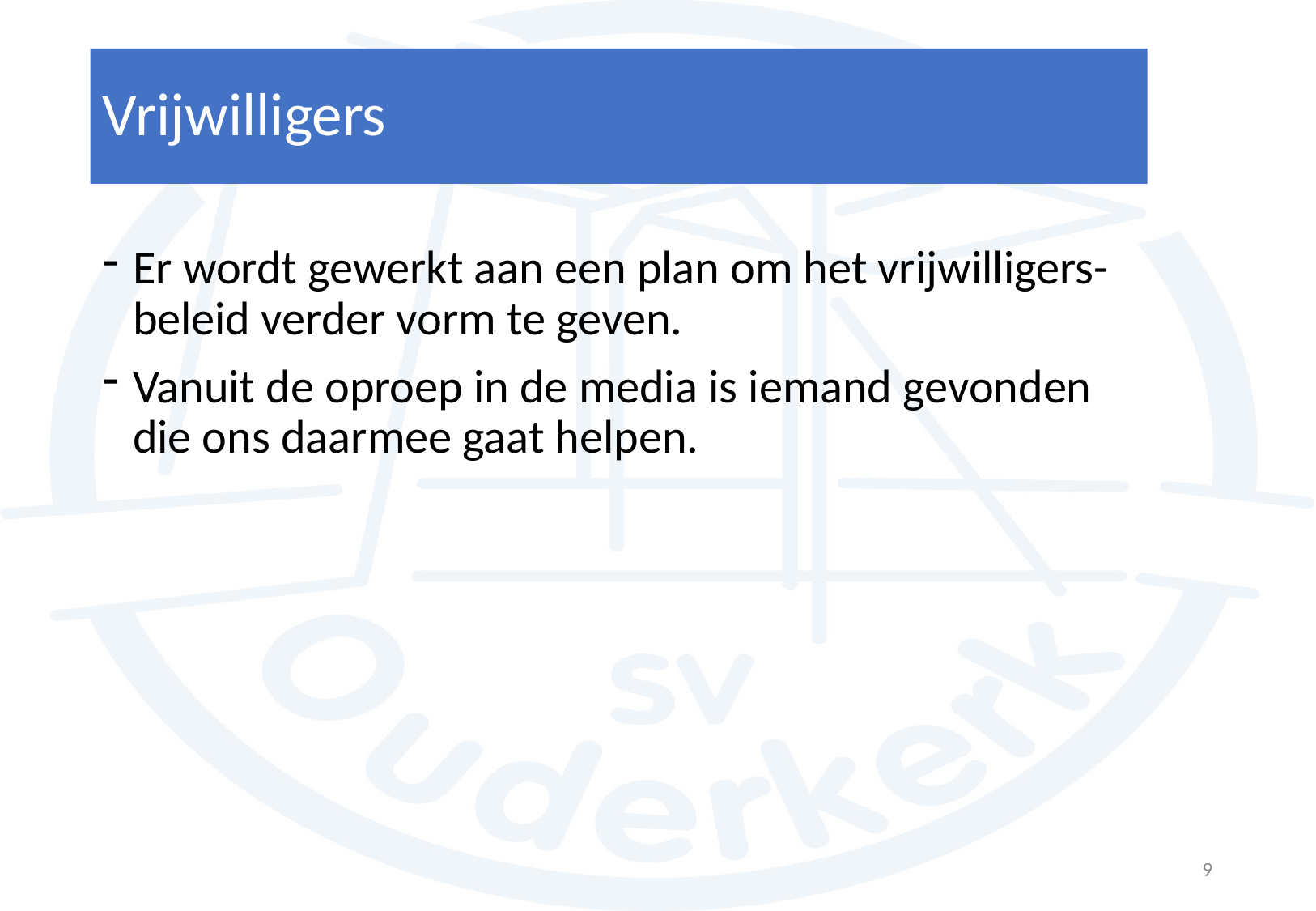

# Vrijwilligers
Er wordt gewerkt aan een plan om het vrijwilligers-beleid verder vorm te geven.
Vanuit de oproep in de media is iemand gevonden die ons daarmee gaat helpen.
9